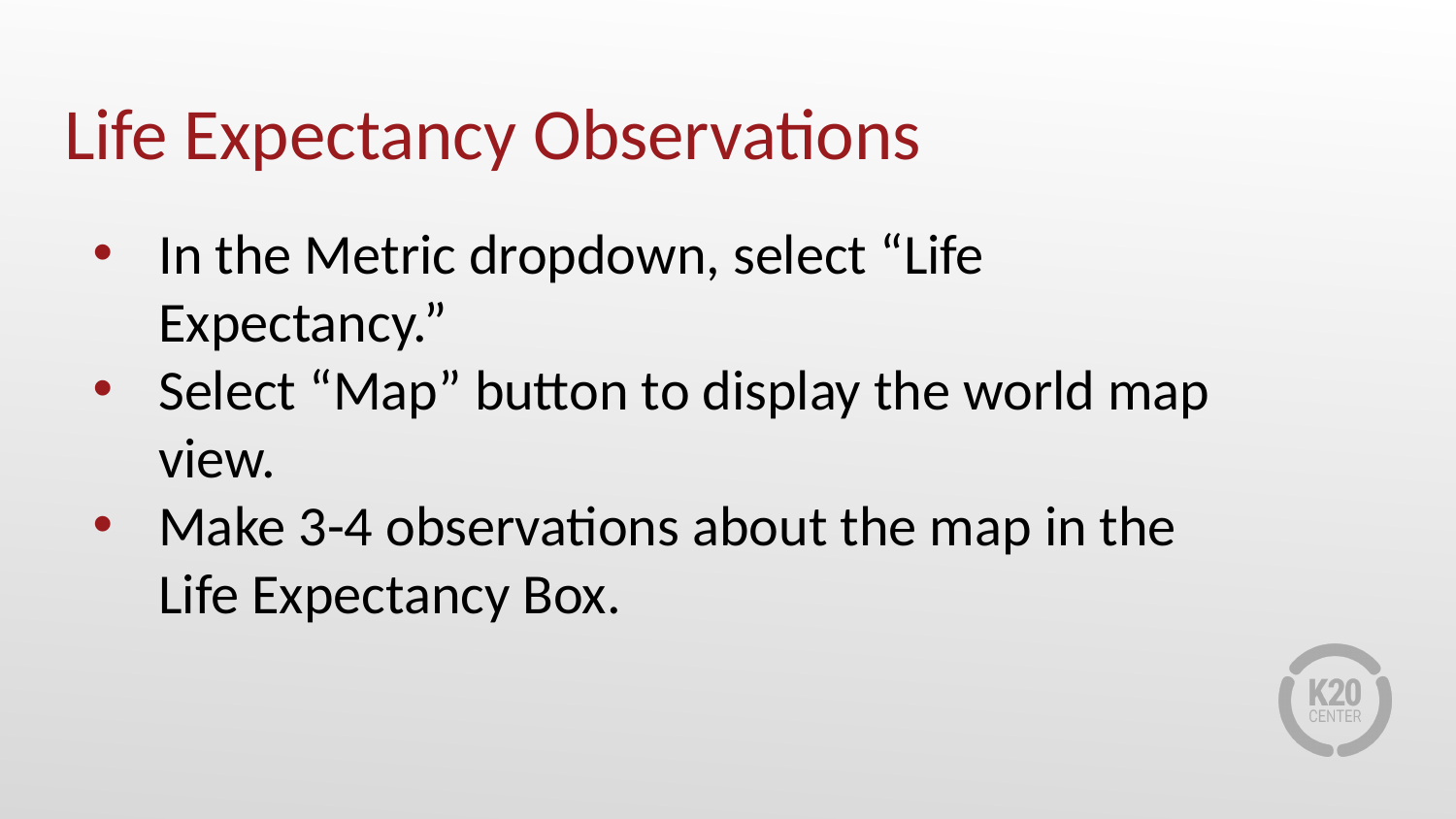

# Life Expectancy Observations
In the Metric dropdown, select “Life Expectancy.”
Select “Map” button to display the world map view.
Make 3-4 observations about the map in the Life Expectancy Box.